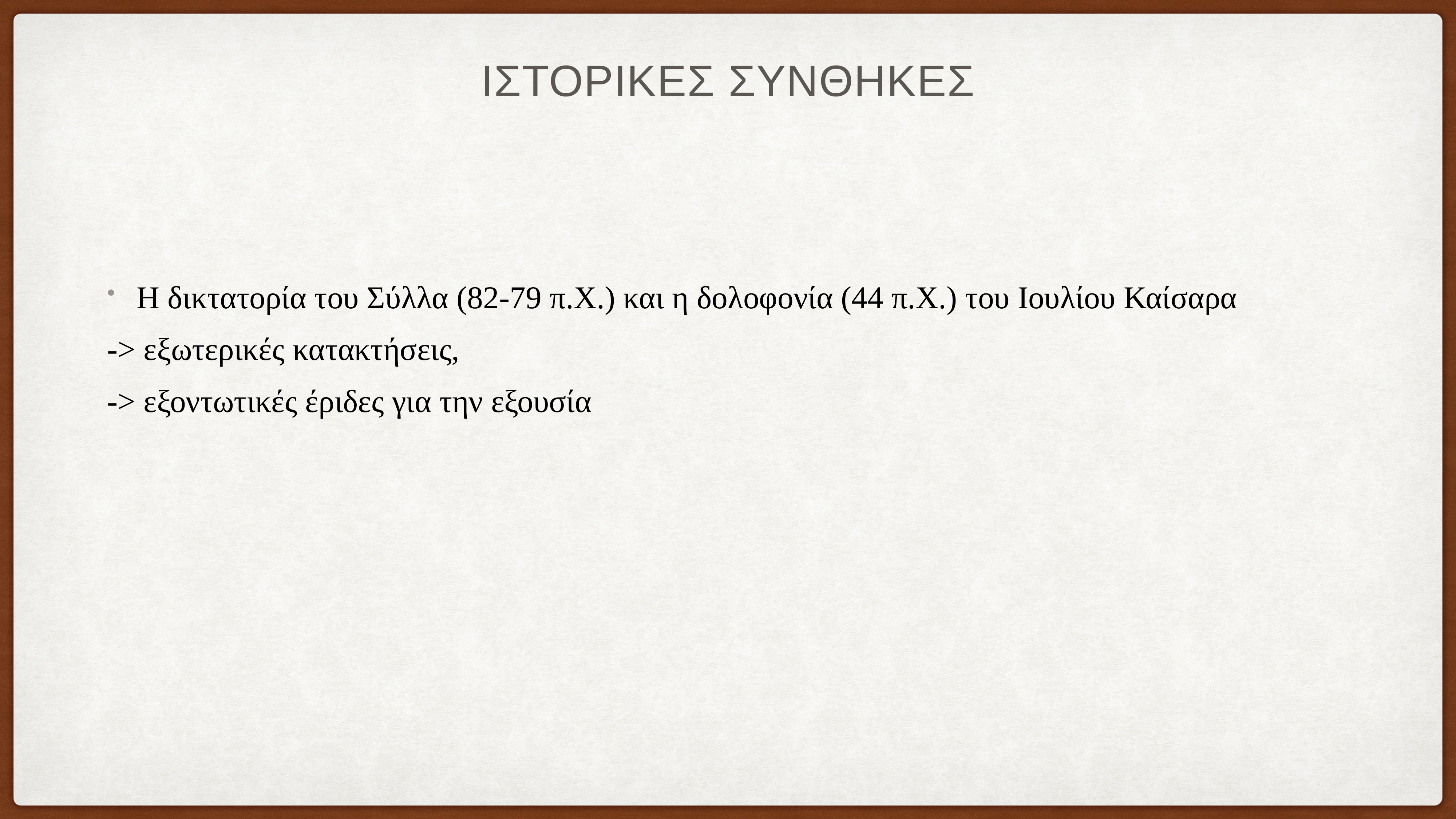

# ΙΣΤΟΡΙΚΕΣ ΣΥΝΘΗΚΕΣ
Η δικτατορία του Σύλλα (82-79 π.Χ.) και η δολοφονία (44 π.Χ.) του Ιουλίου Καίσαρα
-> εξωτερικές κατακτήσεις,
-> εξοντωτικές έριδες για την εξουσία